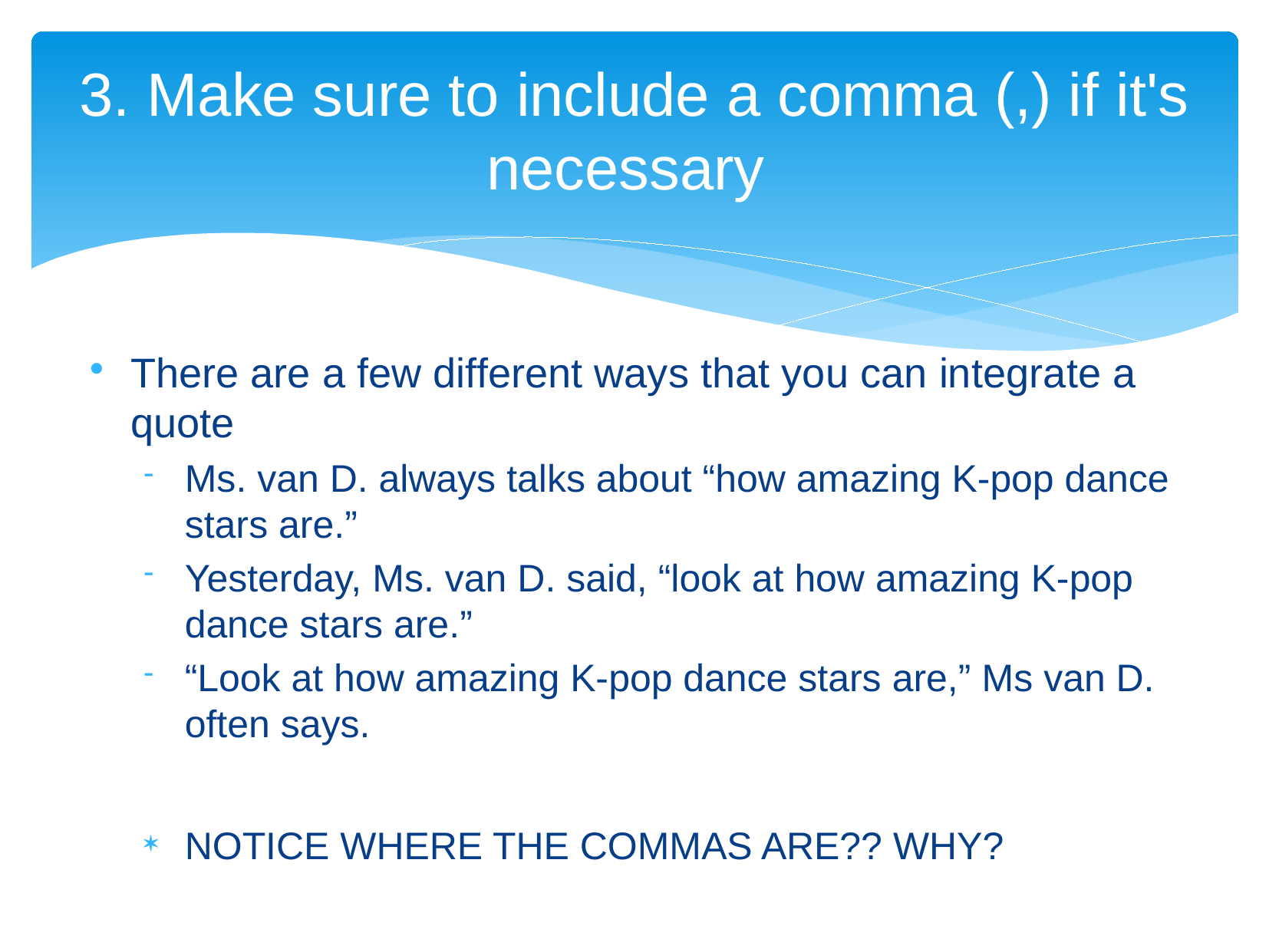

# 3. Make sure to include a comma (,) if it's necessary
There are a few different ways that you can integrate a quote
Ms. van D. always talks about “how amazing K-pop dance stars are.”
Yesterday, Ms. van D. said, “look at how amazing K-pop dance stars are.”
“Look at how amazing K-pop dance stars are,” Ms van D. often says.

NOTICE WHERE THE COMMAS ARE?? WHY?